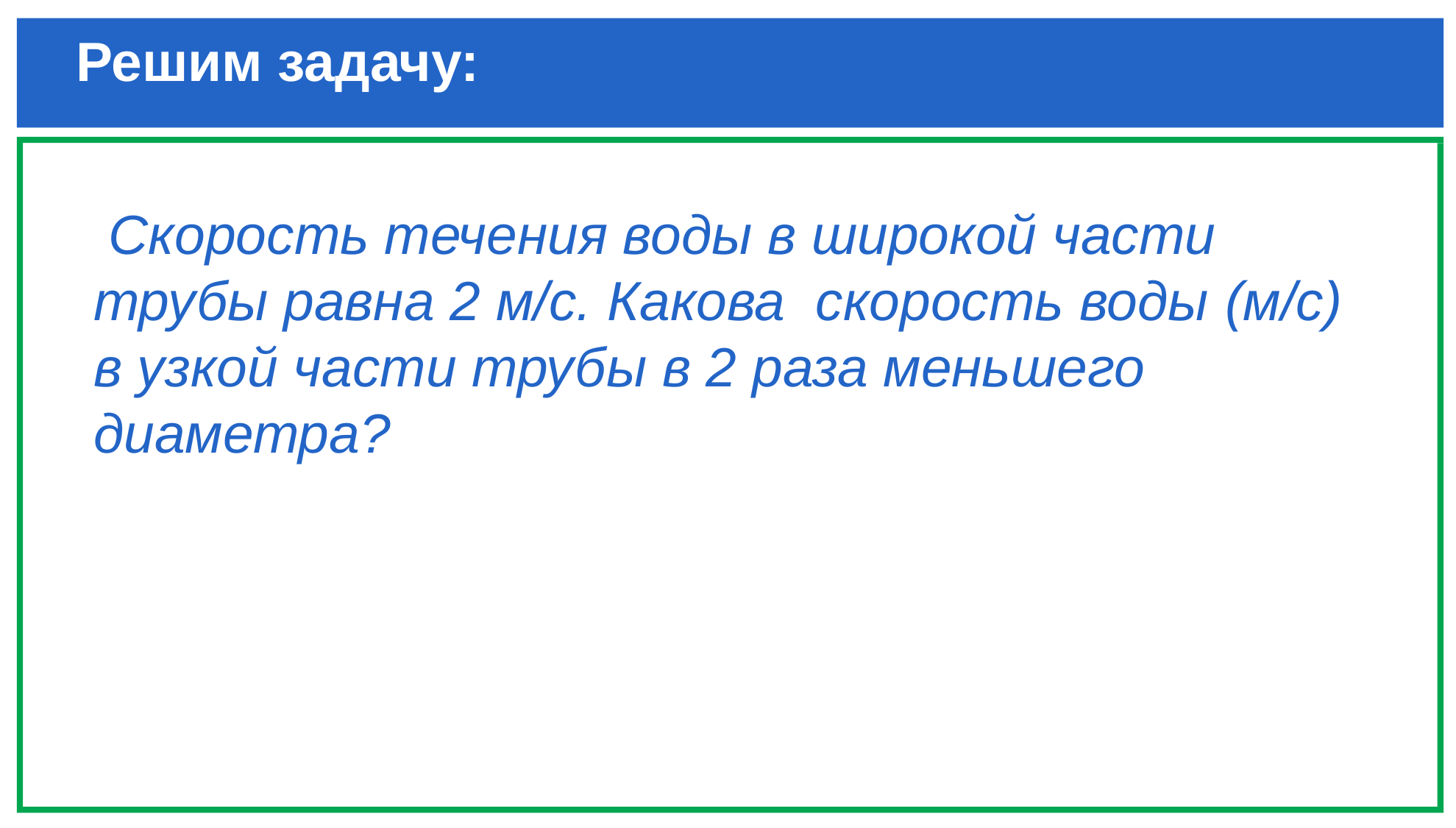

# Решим задачу:
 Скорость течения воды в широкой части трубы равна 2 м/с. Какова  скорость воды (м/с) в узкой части трубы в 2 раза меньшего диаметра?